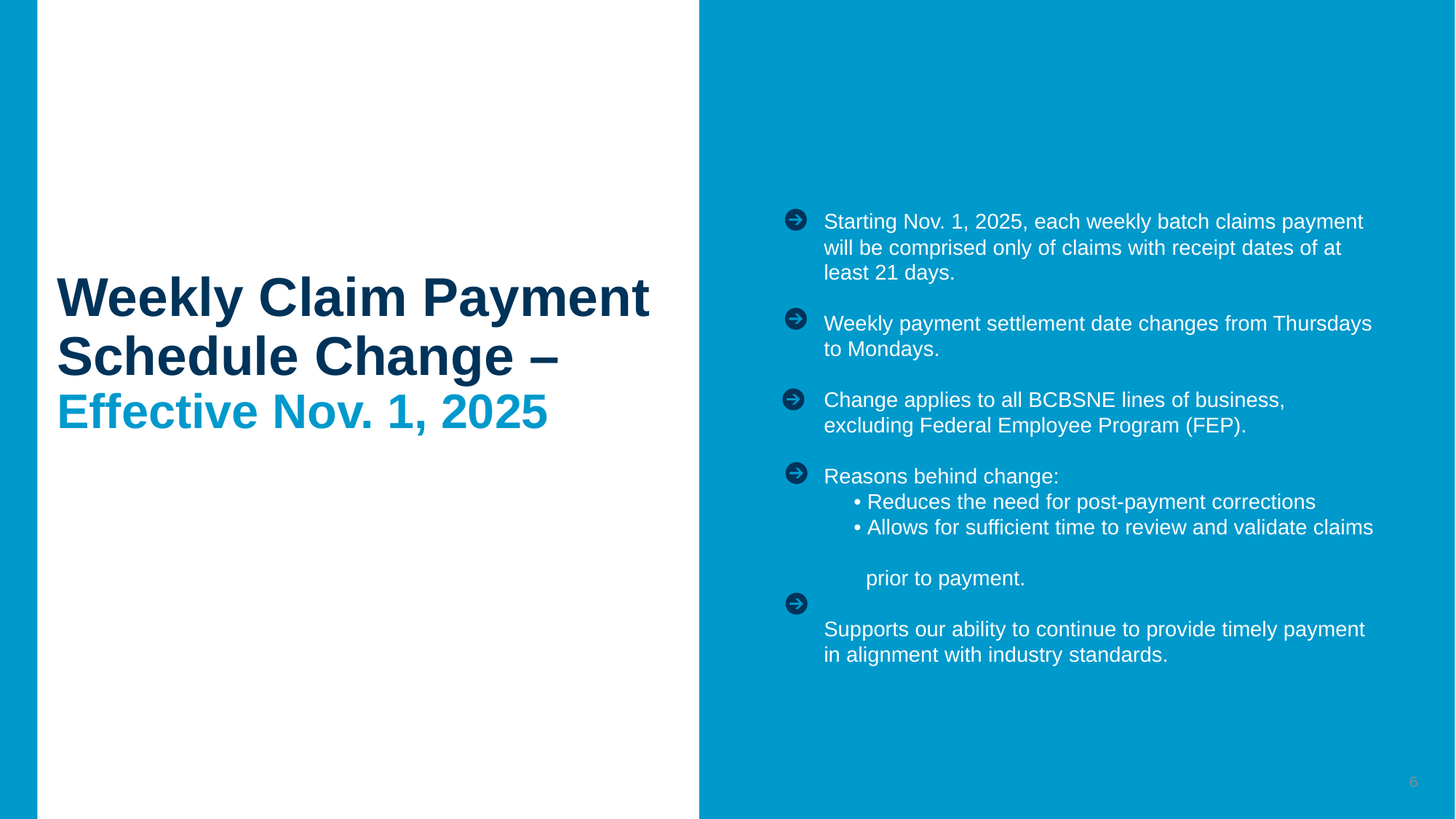

Starting Nov. 1, 2025, each weekly batch claims payment will be comprised only of claims with receipt dates of at least 21 days.

Weekly payment settlement date changes from Thursdays to Mondays.

Change applies to all BCBSNE lines of business, excluding Federal Employee Program (FEP).

Reasons behind change:
     • Reduces the need for post-payment corrections
     • Allows for sufficient time to review and validate claims
       prior to payment.

Supports our ability to continue to provide timely payment in alignment with industry standards.

# Weekly Claim Payment Schedule Change – Effective Nov. 1, 2025

6